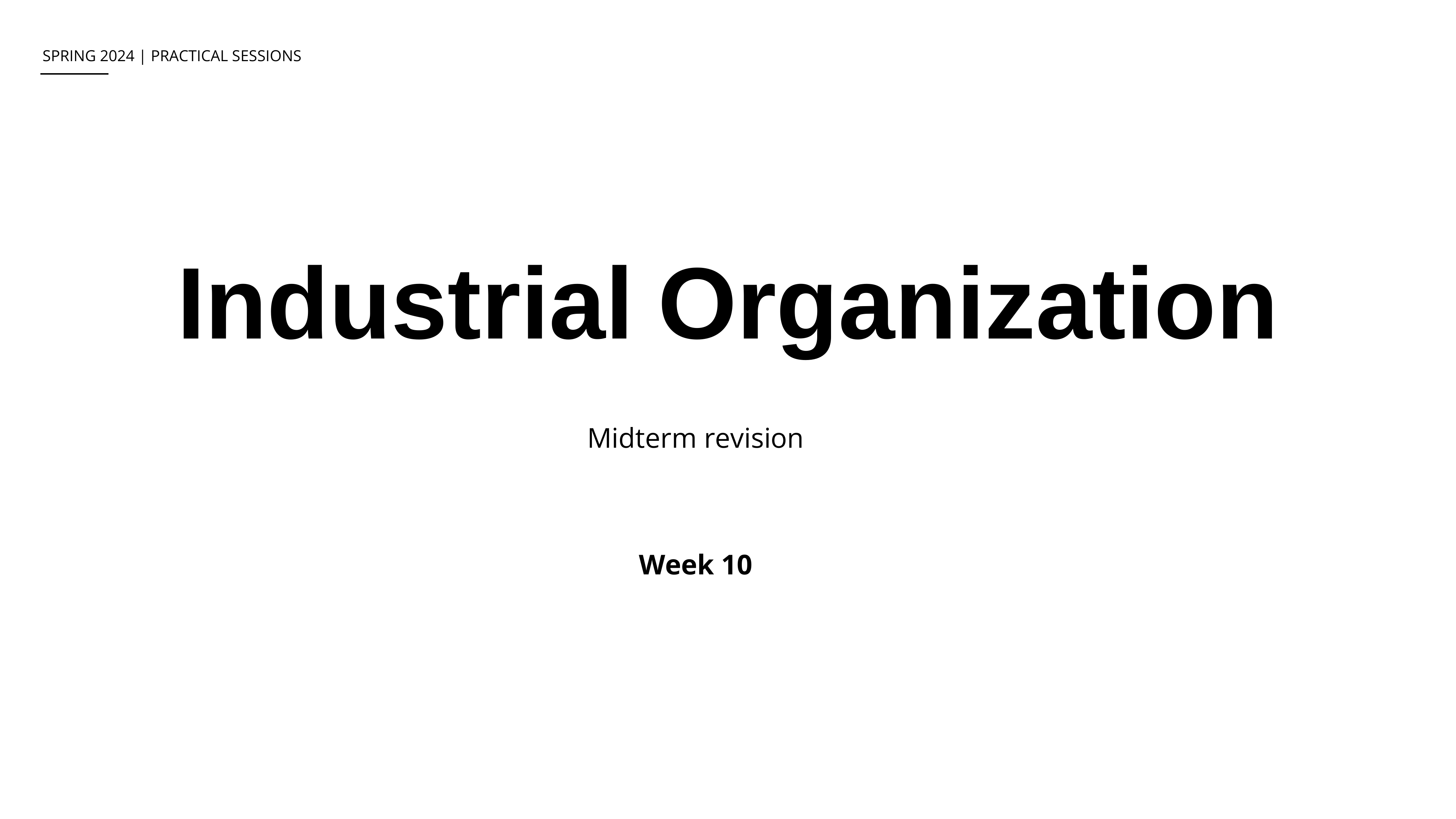

Spring 2024 | Practical Sessions
Industrial Organization
Midterm revision

Week 10